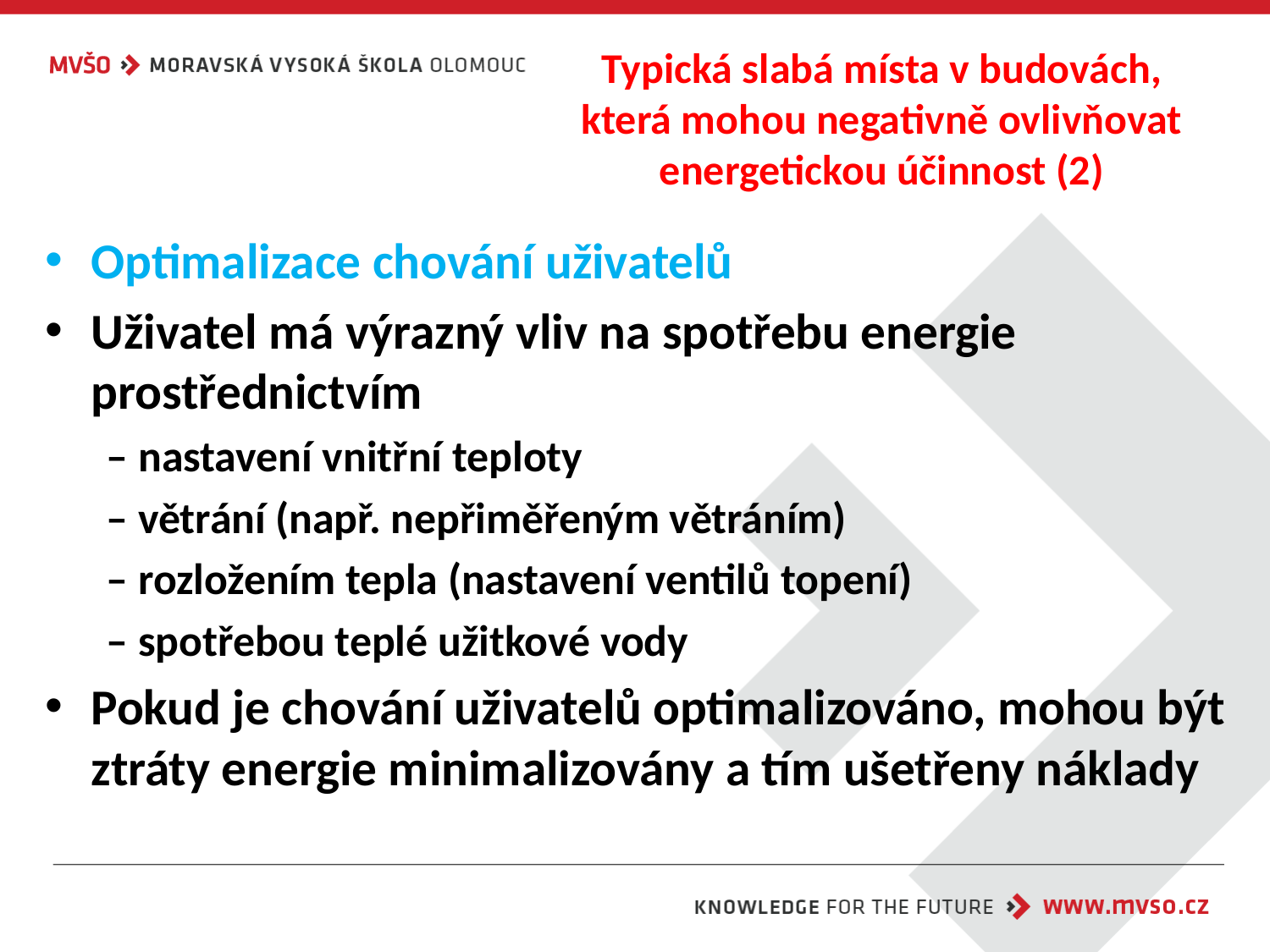

# Typická slabá místa v budovách, která mohou negativně ovlivňovat energetickou účinnost (2)
Optimalizace chování uživatelů
Uživatel má výrazný vliv na spotřebu energie prostřednictvím
– nastavení vnitřní teploty
– větrání (např. nepřiměřeným větráním)
– rozložením tepla (nastavení ventilů topení)
– spotřebou teplé užitkové vody
Pokud je chování uživatelů optimalizováno, mohou být ztráty energie minimalizovány a tím ušetřeny náklady